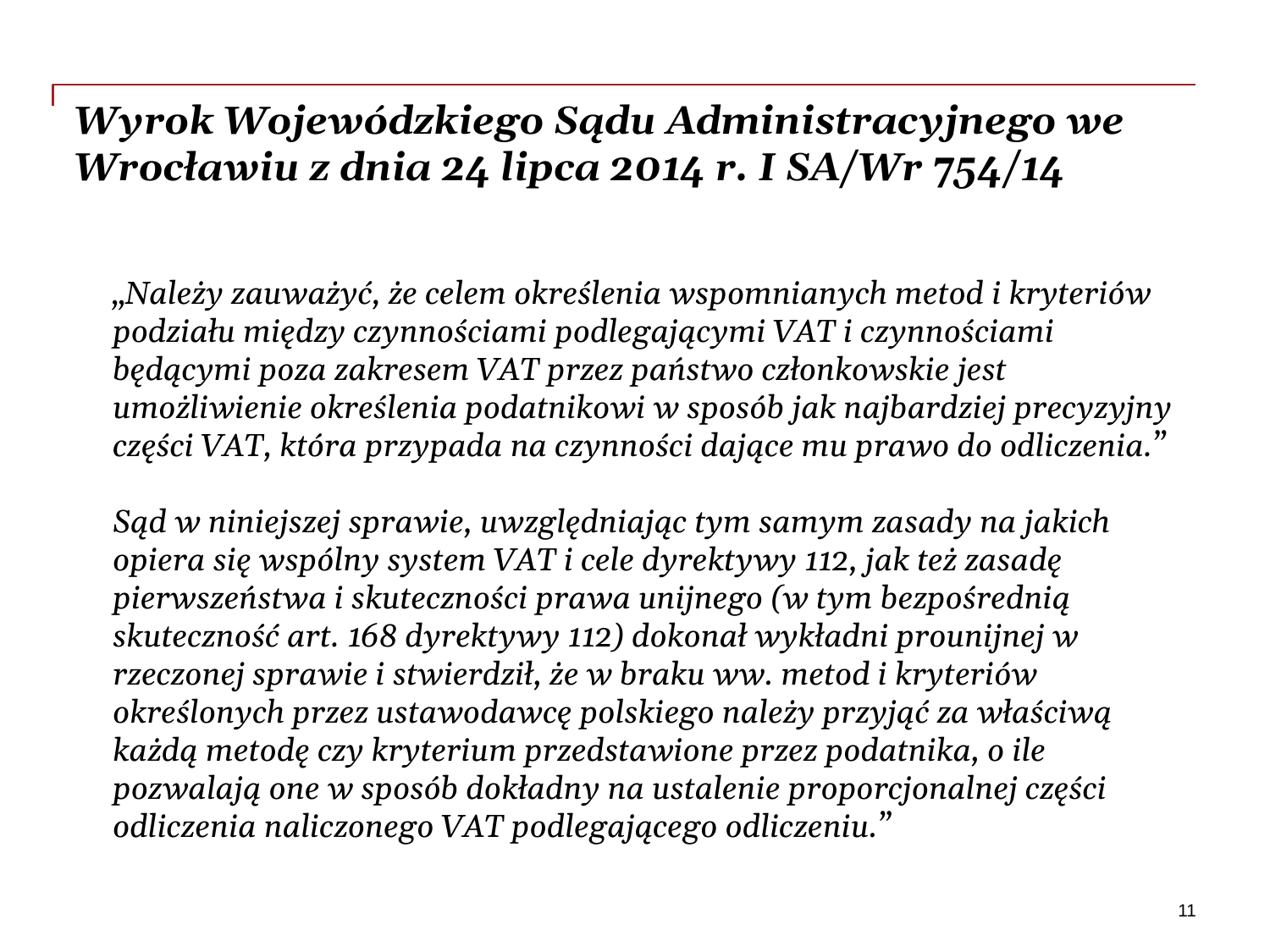

# Wyrok Wojewódzkiego Sądu Administracyjnego we Wrocławiu z dnia 24 lipca 2014 r. I SA/Wr 754/14
  –

„Należy zauważyć, że celem określenia wspomnianych metod i kryteriów podziału między czynnościami podlegającymi VAT i czynnościami będącymi poza zakresem VAT przez państwo członkowskie jest umożliwienie określenia podatnikowi w sposób jak najbardziej precyzyjny części VAT, która przypada na czynności dające mu prawo do odliczenia.”

Sąd w niniejszej sprawie, uwzględniając tym samym zasady na jakich opiera się wspólny system VAT i cele dyrektywy 112, jak też zasadę pierwszeństwa i skuteczności prawa unijnego (w tym bezpośrednią skuteczność art. 168 dyrektywy 112) dokonał wykładni prounijnej w rzeczonej sprawie i stwierdził, że w braku ww. metod i kryteriów określonych przez ustawodawcę polskiego należy przyjąć za właściwą każdą metodę czy kryterium przedstawione przez podatnika, o ile pozwalają one w sposób dokładny na ustalenie proporcjonalnej części odliczenia naliczonego VAT podlegającego odliczeniu.”

11